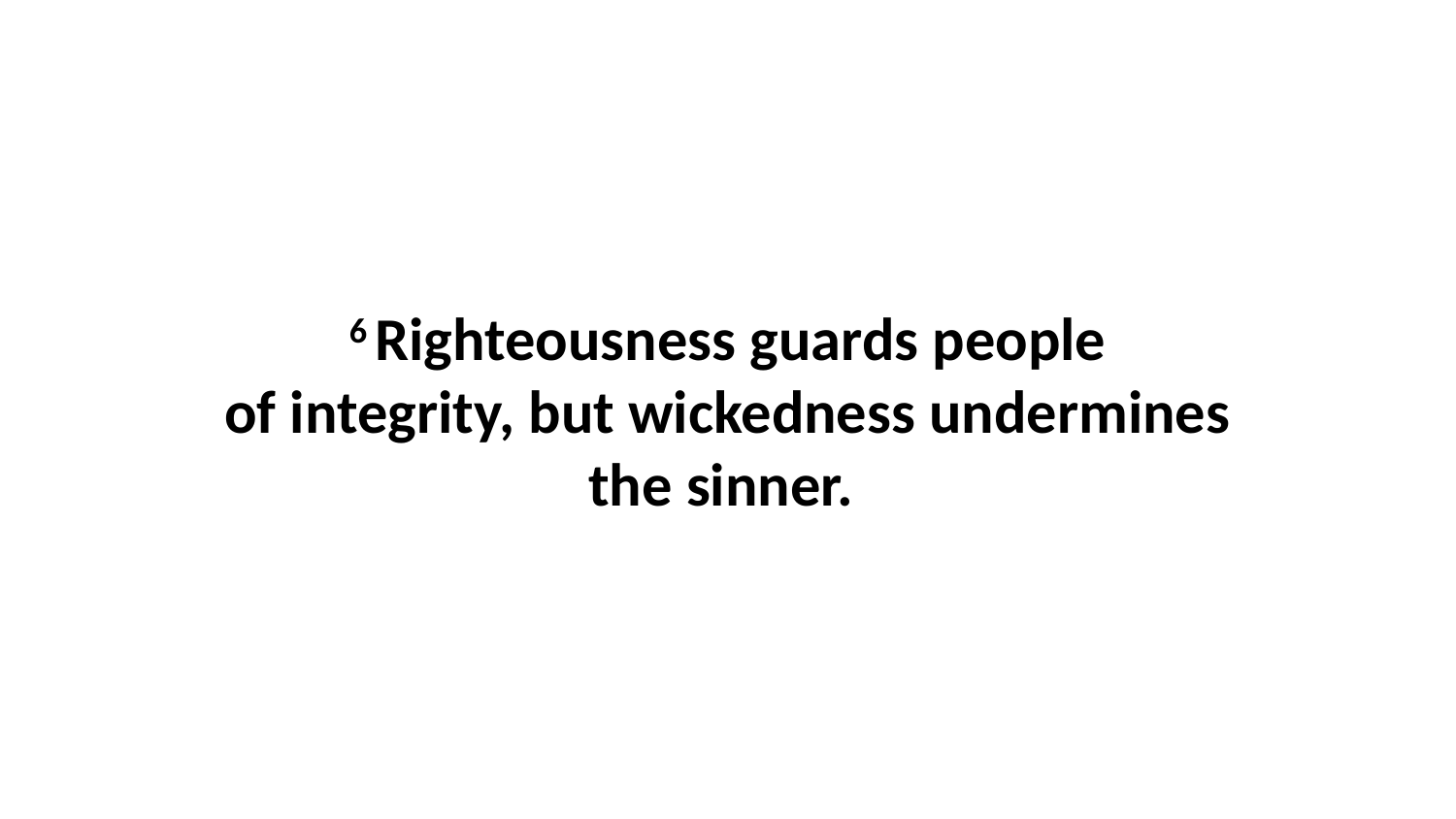

6 Righteousness guards people of integrity, but wickedness undermines the sinner.